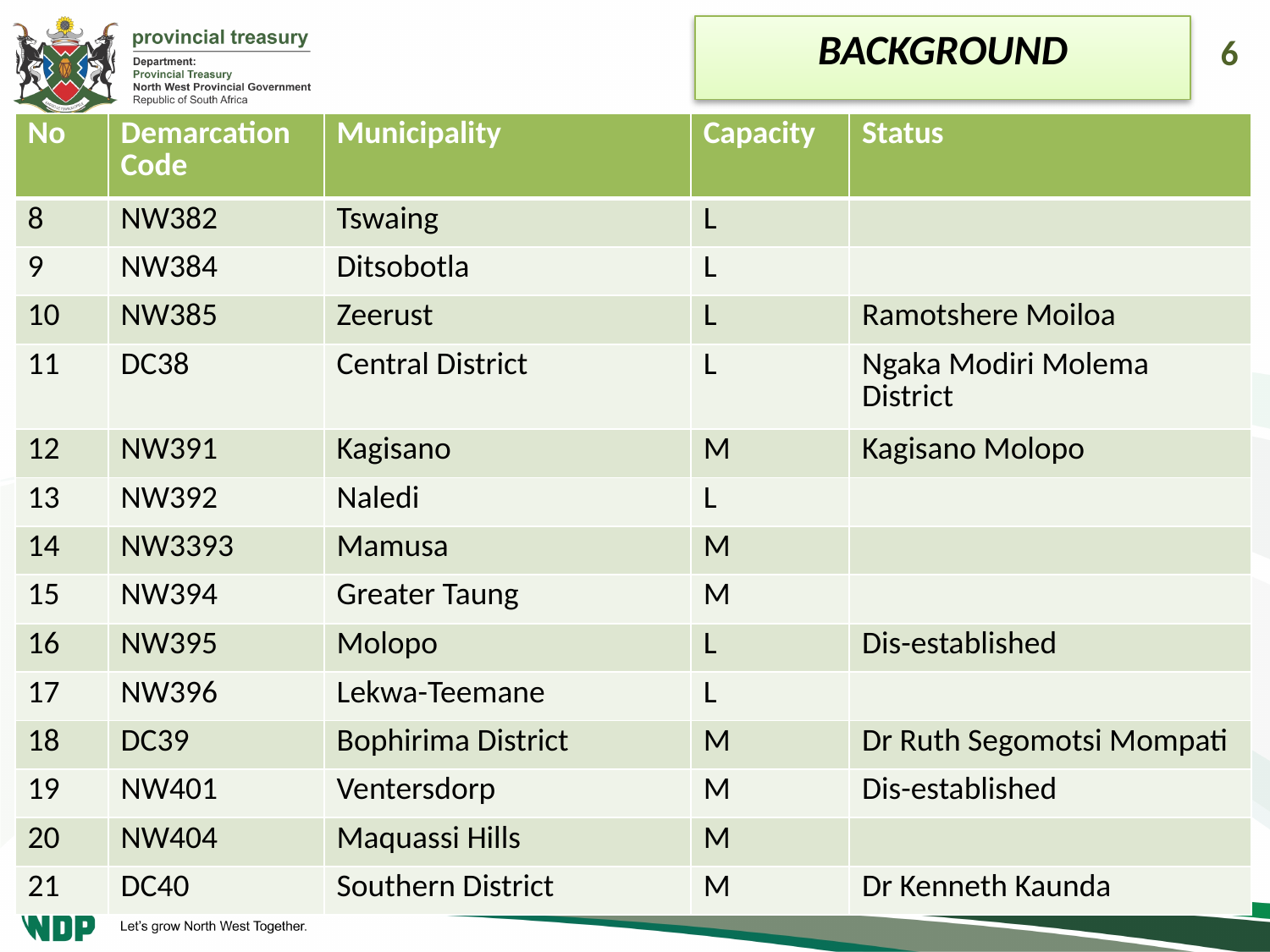

BACKGROUND
6
| No | Demarcation Code | Municipality | Capacity | Status |
| --- | --- | --- | --- | --- |
| 8 | NW382 | Tswaing | L |  |
| 9 | NW384 | Ditsobotla | L |  |
| 10 | NW385 | Zeerust | L | Ramotshere Moiloa |
| 11 | DC38 | Central District | L | Ngaka Modiri Molema District |
| 12 | NW391 | Kagisano | M | Kagisano Molopo |
| 13 | NW392 | Naledi | L |  |
| 14 | NW3393 | Mamusa | M |  |
| 15 | NW394 | Greater Taung | M |  |
| 16 | NW395 | Molopo | L | Dis-established |
| 17 | NW396 | Lekwa-Teemane | L |  |
| 18 | DC39 | Bophirima District | M | Dr Ruth Segomotsi Mompati |
| 19 | NW401 | Ventersdorp | M | Dis-established |
| 20 | NW404 | Maquassi Hills | M |  |
| 21 | DC40 | Southern District | M | Dr Kenneth Kaunda |